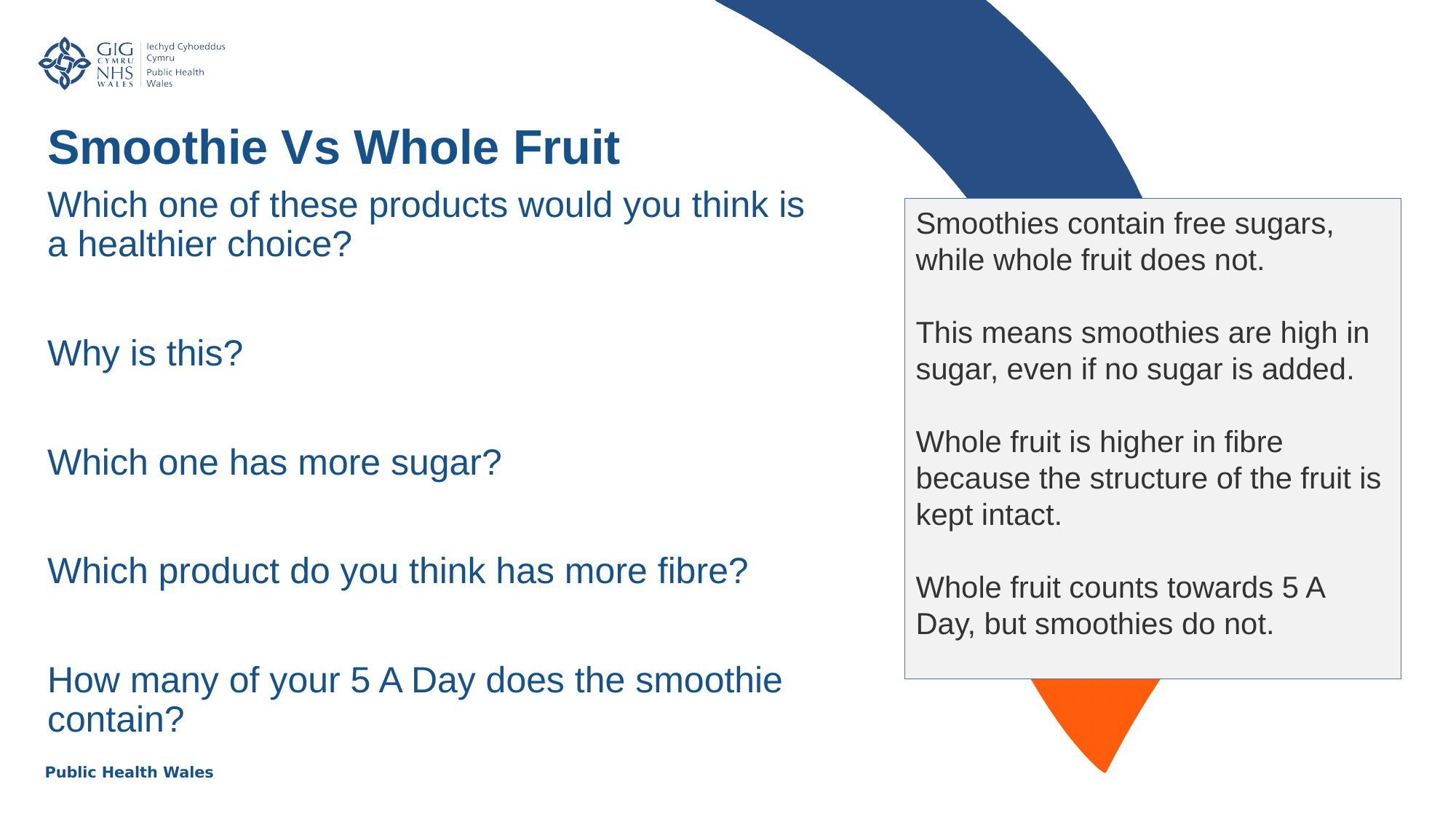

Smoothie Vs Whole Fruit
Which one of these products would you think is a healthier choice?

Why is this?

Which one has more sugar?

Which product do you think has more fibre?

How many of your 5 A Day does the smoothie contain?
Smoothies contain free sugars, while whole fruit does not.

This means smoothies are high in sugar, even if no sugar is added.

Whole fruit is higher in fibre because the structure of the fruit is kept intact.

Whole fruit counts towards 5 A Day, but smoothies do not.